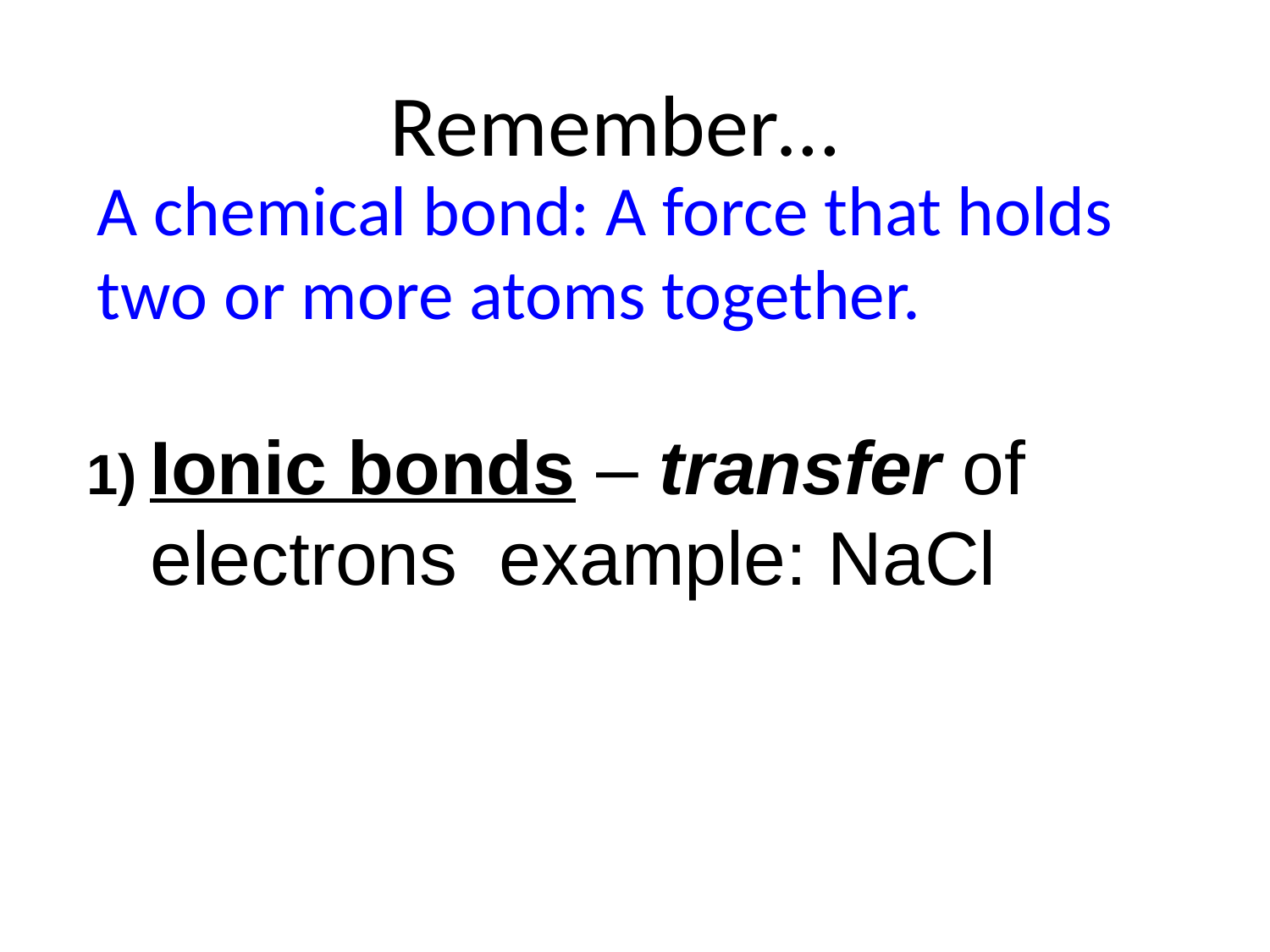

# Remember…
A chemical bond: A force that holds two or more atoms together.

Ionic bonds – transfer of electrons  example: NaCl